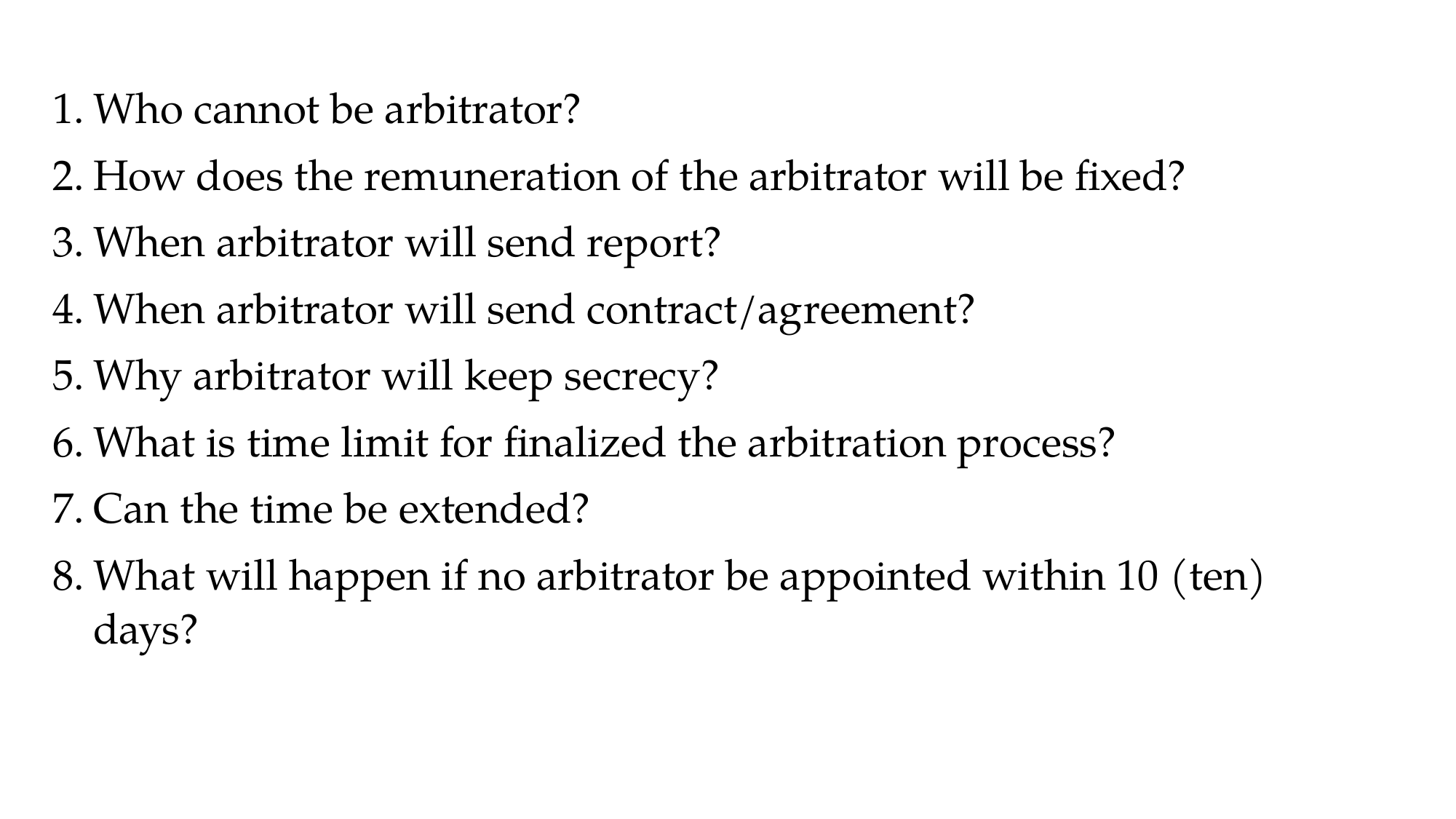

Who cannot be arbitrator?
How does the remuneration of the arbitrator will be fixed?
When arbitrator will send report?
When arbitrator will send contract/agreement?
Why arbitrator will keep secrecy?
What is time limit for finalized the arbitration process?
Can the time be extended?
What will happen if no arbitrator be appointed within 10 (ten) days?